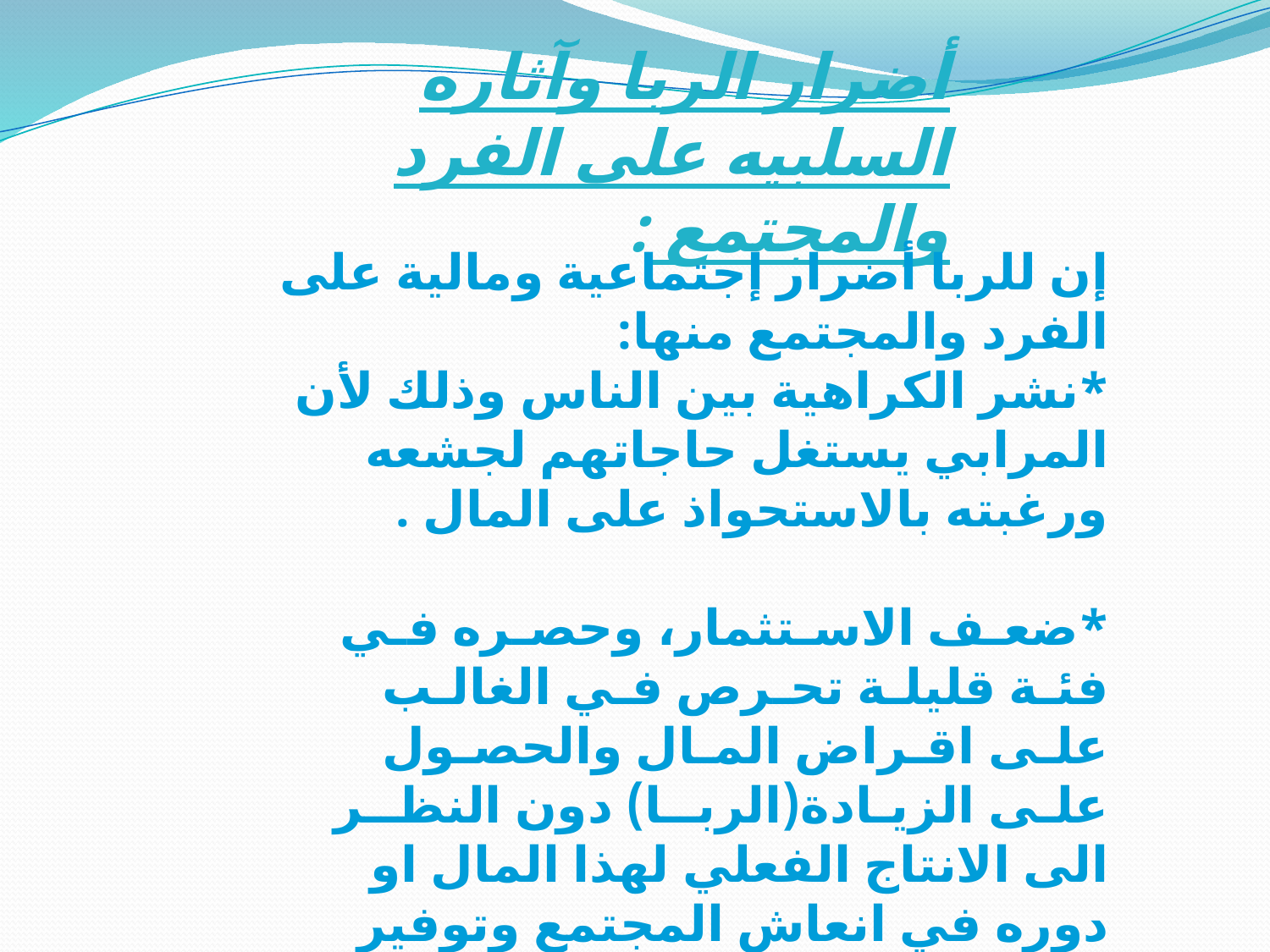

أضرار الربا وآثاره السلبيه على الفرد والمجتمع :

إن للربا أضرار إجتماعية ومالية على الفرد والمجتمع منها:
*نشر الكراهية بين الناس وذلك لأن المرابي يستغل حاجاتهم لجشعه ورغبته بالاستحواذ على المال .

*ضعـف الاسـتثمار، وحصـره فـي فئـة قليلـة تحـرص فـي الغالـب علـى اقـراض المـال والحصـول علـى الزيـادة(الربــا) دون النظــر الى الانتاج الفعلي لهذا المال او دوره في انعاش المجتمع وتوفير فرص العمل.